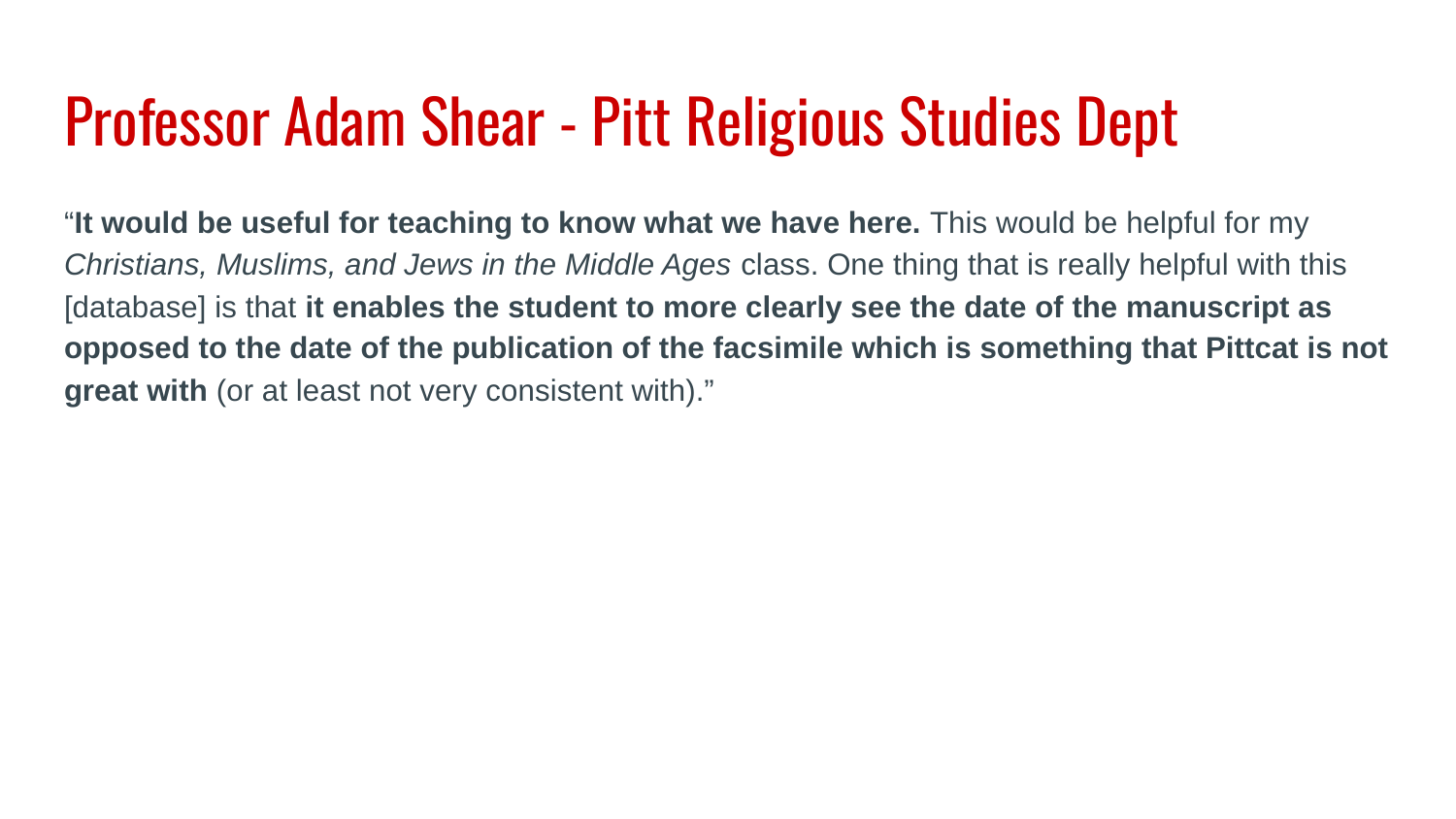

# Professor Adam Shear - Pitt Religious Studies Dept
“It would be useful for teaching to know what we have here. This would be helpful for my Christians, Muslims, and Jews in the Middle Ages class. One thing that is really helpful with this [database] is that it enables the student to more clearly see the date of the manuscript as opposed to the date of the publication of the facsimile which is something that Pittcat is not great with (or at least not very consistent with).”